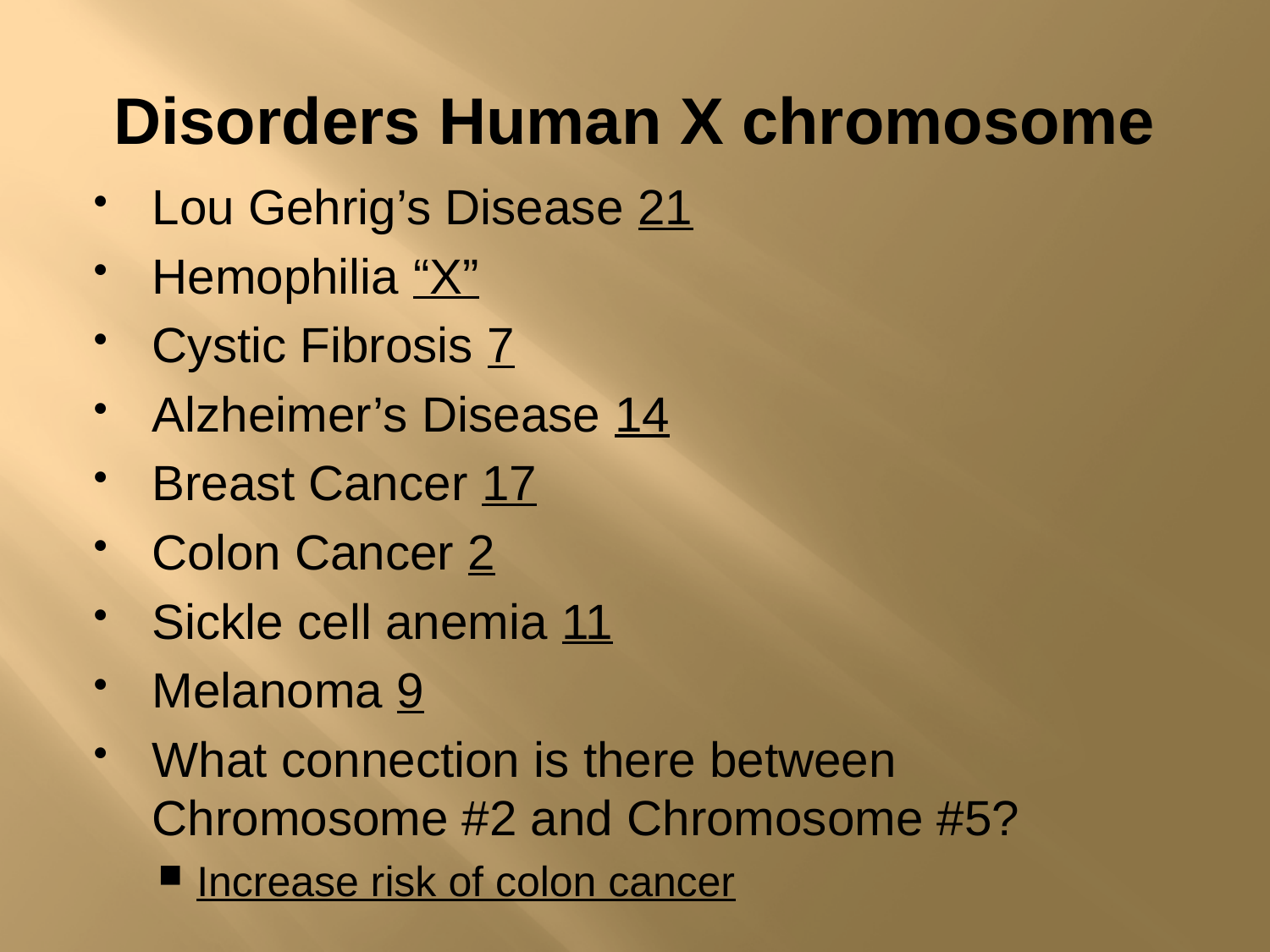

# Disorders Human X chromosome
Lou Gehrig’s Disease 21
Hemophilia “X”
Cystic Fibrosis 7
Alzheimer’s Disease 14
Breast Cancer 17
Colon Cancer 2
Sickle cell anemia 11
Melanoma 9
What connection is there between Chromosome #2 and Chromosome #5?
Increase risk of colon cancer